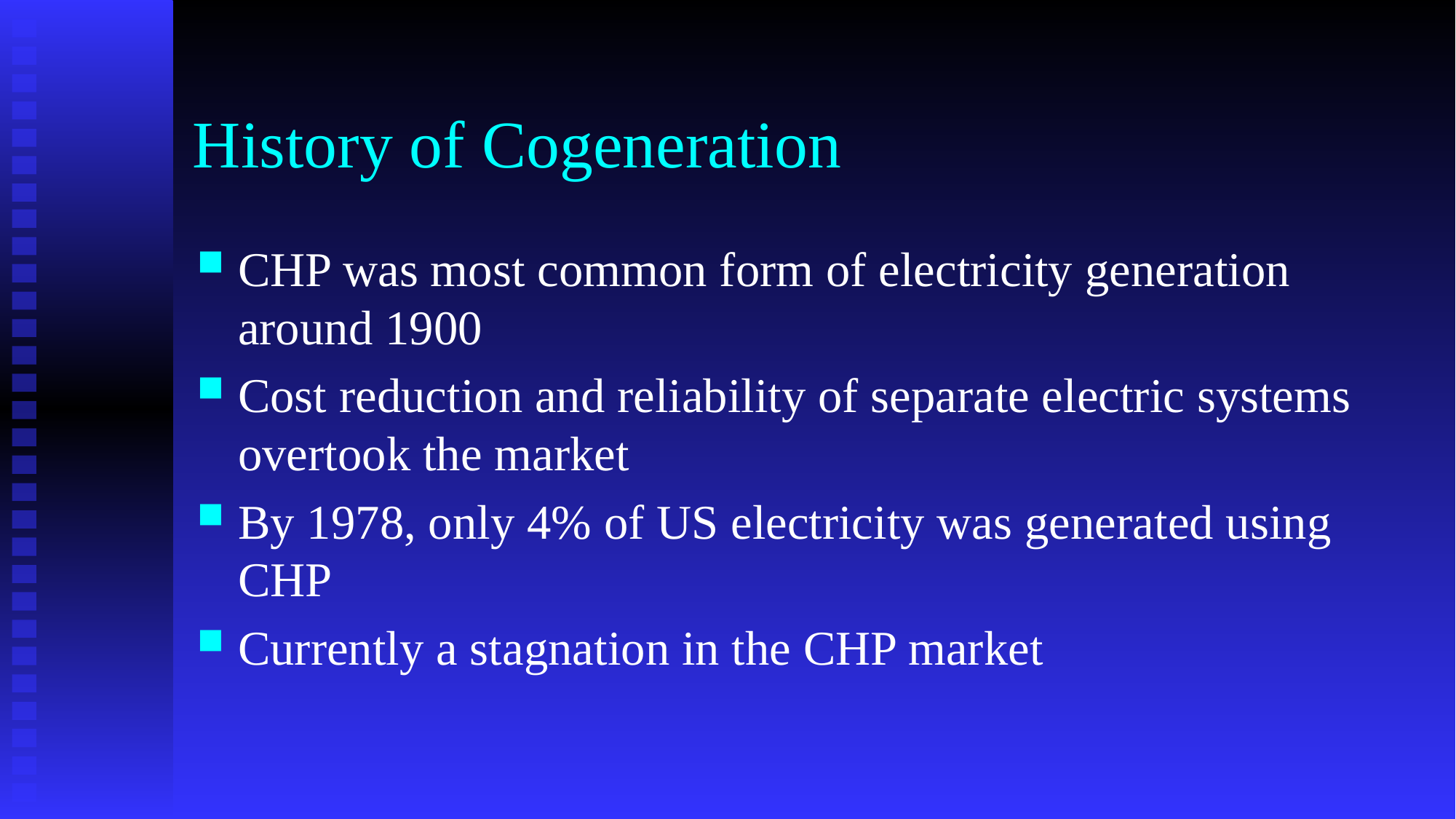

# History of Cogeneration
CHP was most common form of electricity generation around 1900
Cost reduction and reliability of separate electric systems overtook the market
By 1978, only 4% of US electricity was generated using CHP
Currently a stagnation in the CHP market